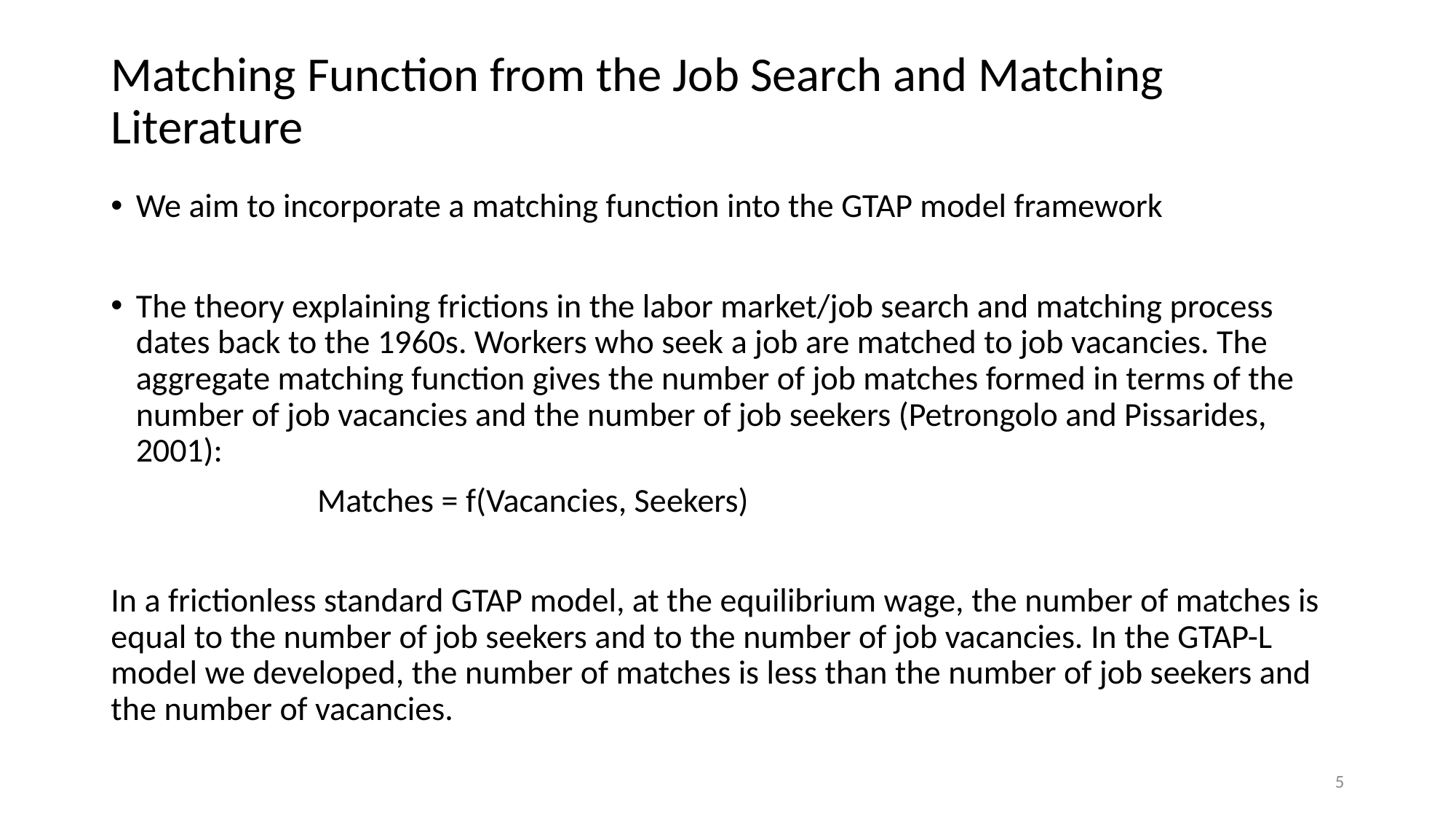

# Matching Function from the Job Search and Matching Literature
We aim to incorporate a matching function into the GTAP model framework

The theory explaining frictions in the labor market/job search and matching process dates back to the 1960s. Workers who seek a job are matched to job vacancies. The aggregate matching function gives the number of job matches formed in terms of the number of job vacancies and the number of job seekers (Petrongolo and Pissarides, 2001):
                           Matches = f(Vacancies, Seekers)

In a frictionless standard GTAP model, at the equilibrium wage, the number of matches is equal to the number of job seekers and to the number of job vacancies. In the GTAP-L model we developed, the number of matches is less than the number of job seekers and the number of vacancies.

5